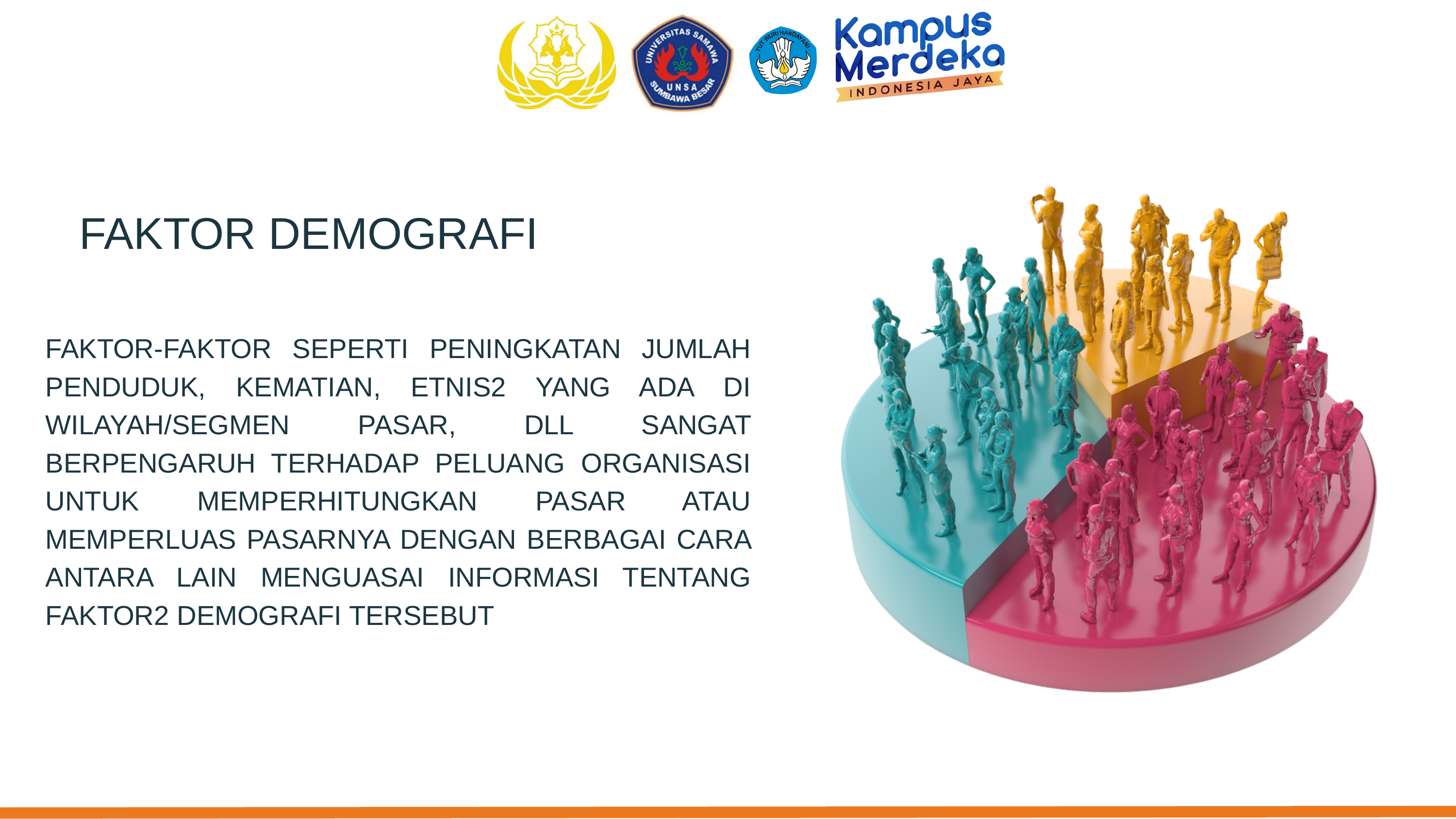

FAKTOR DEMOGRAFI
FAKTOR-FAKTOR SEPERTI PENINGKATAN JUMLAH PENDUDUK, KEMATIAN, ETNIS2 YANG ADA DI WILAYAH/SEGMEN PASAR, DLL SANGAT BERPENGARUH TERHADAP PELUANG ORGANISASI UNTUK MEMPERHITUNGKAN PASAR ATAU MEMPERLUAS PASARNYA DENGAN BERBAGAI CARA ANTARA LAIN MENGUASAI INFORMASI TENTANG FAKTOR2 DEMOGRAFI TERSEBUT